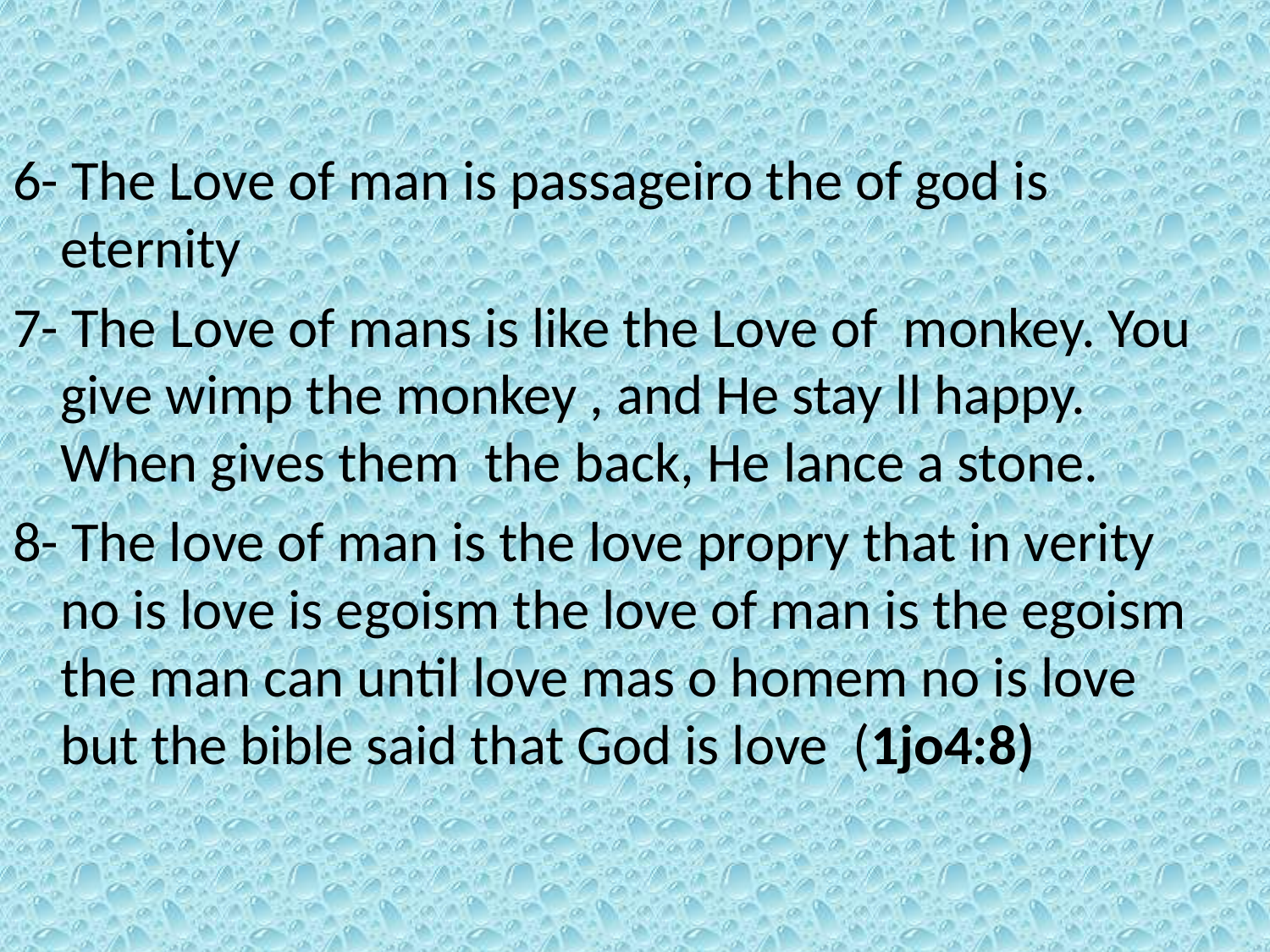

6- The Love of man is passageiro the of god is eternity
7- The Love of mans is like the Love of  monkey. You give wimp the monkey , and He stay ll happy. When gives them  the back, He lance a stone.
8- The love of man is the love propry that in verity no is love is egoism the love of man is the egoism the man can until love mas o homem no is love but the bible said that God is love  (1jo4:8)